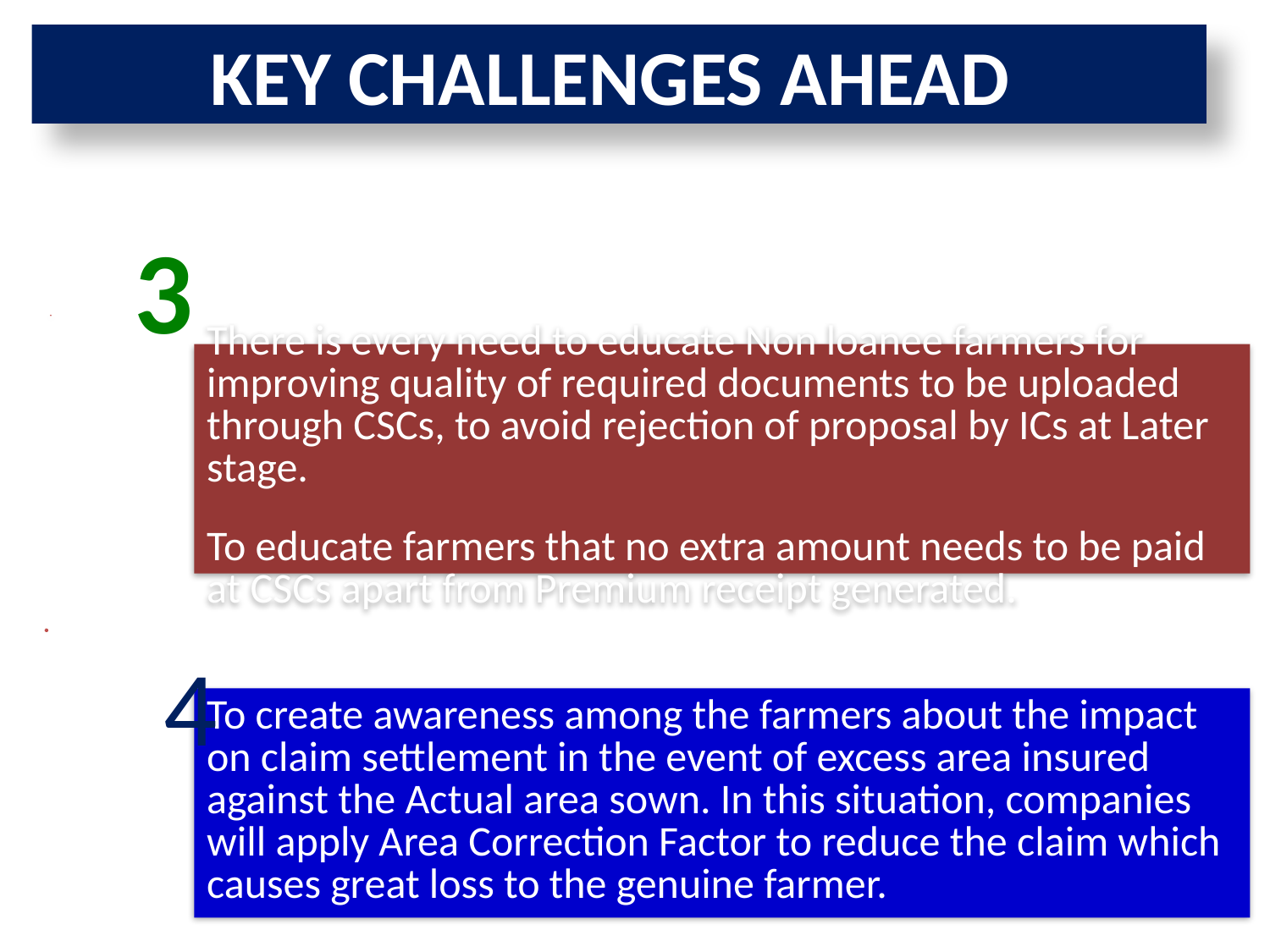

# KEY CHALLENGES AHEAD
There is every need to educate Non loanee farmers for improving quality of required documents to be uploaded through CSCs, to avoid rejection of proposal by ICs at Later stage.
To educate farmers that no extra amount needs to be paid at CSCs apart from Premium receipt generated.

3
4